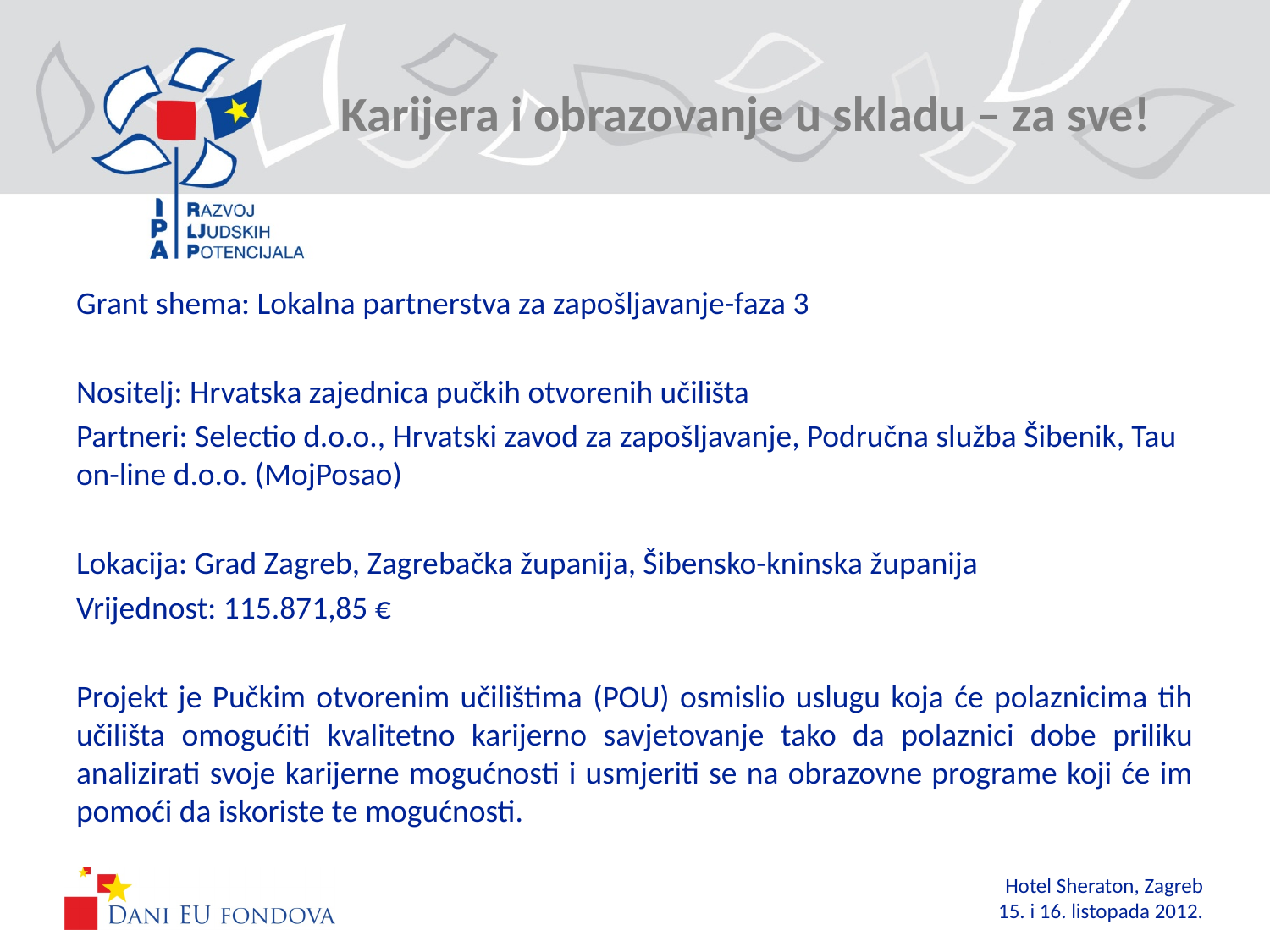

# Karijera i obrazovanje u skladu – za sve!
Grant shema: Lokalna partnerstva za zapošljavanje-faza 3

Nositelj: Hrvatska zajednica pučkih otvorenih učilišta
Partneri: Selectio d.o.o., Hrvatski zavod za zapošljavanje, Područna služba Šibenik, Tau on-line d.o.o. (MojPosao)

Lokacija: Grad Zagreb, Zagrebačka županija, Šibensko-kninska županija
Vrijednost: 115.871,85 €

Projekt je Pučkim otvorenim učilištima (POU) osmislio uslugu koja će polaznicima tih učilišta omogućiti kvalitetno karijerno savjetovanje tako da polaznici dobe priliku analizirati svoje karijerne mogućnosti i usmjeriti se na obrazovne programe koji će im pomoći da iskoriste te mogućnosti.